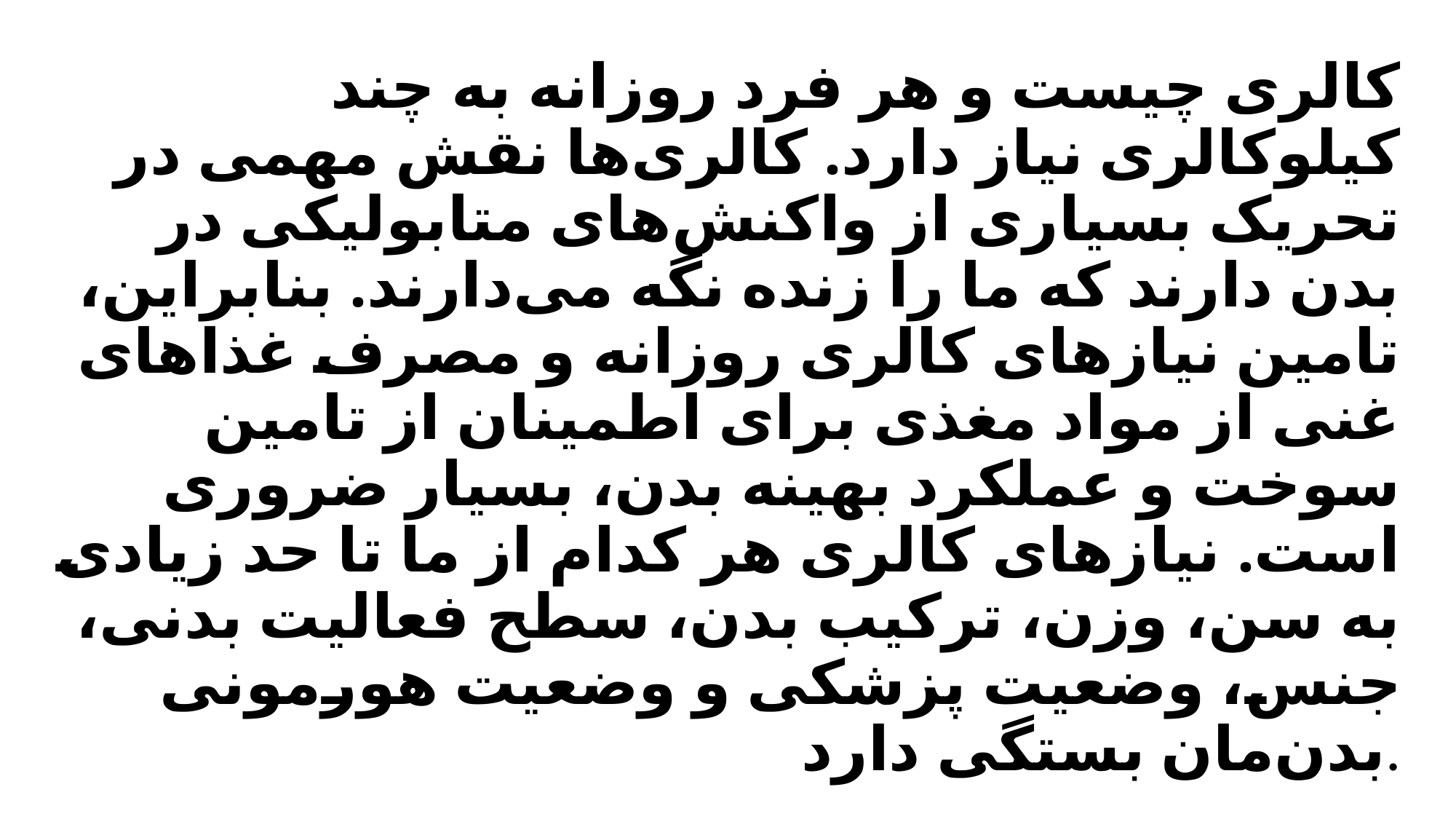

# کالری چیست و هر فرد روزانه به چند کیلوکالری نیاز دارد. کالری‌ها نقش مهمی در تحریک بسیاری از واکنش‌های متابولیکی در بدن دارند که ما را زنده نگه می‌دارند. بنابراین، تامین نیازهای کالری روزانه و مصرف غذاهای غنی از مواد مغذی برای اطمینان از تامین سوخت و عملکرد بهینه بدن، بسیار ضروری است. نیازهای کالری هر کدام از ما تا حد زیادی به سن، وزن، ترکیب بدن، سطح فعالیت بدنی، جنس، وضعیت پزشکی و وضعیت هورمونی بدن‌مان بستگی دارد.